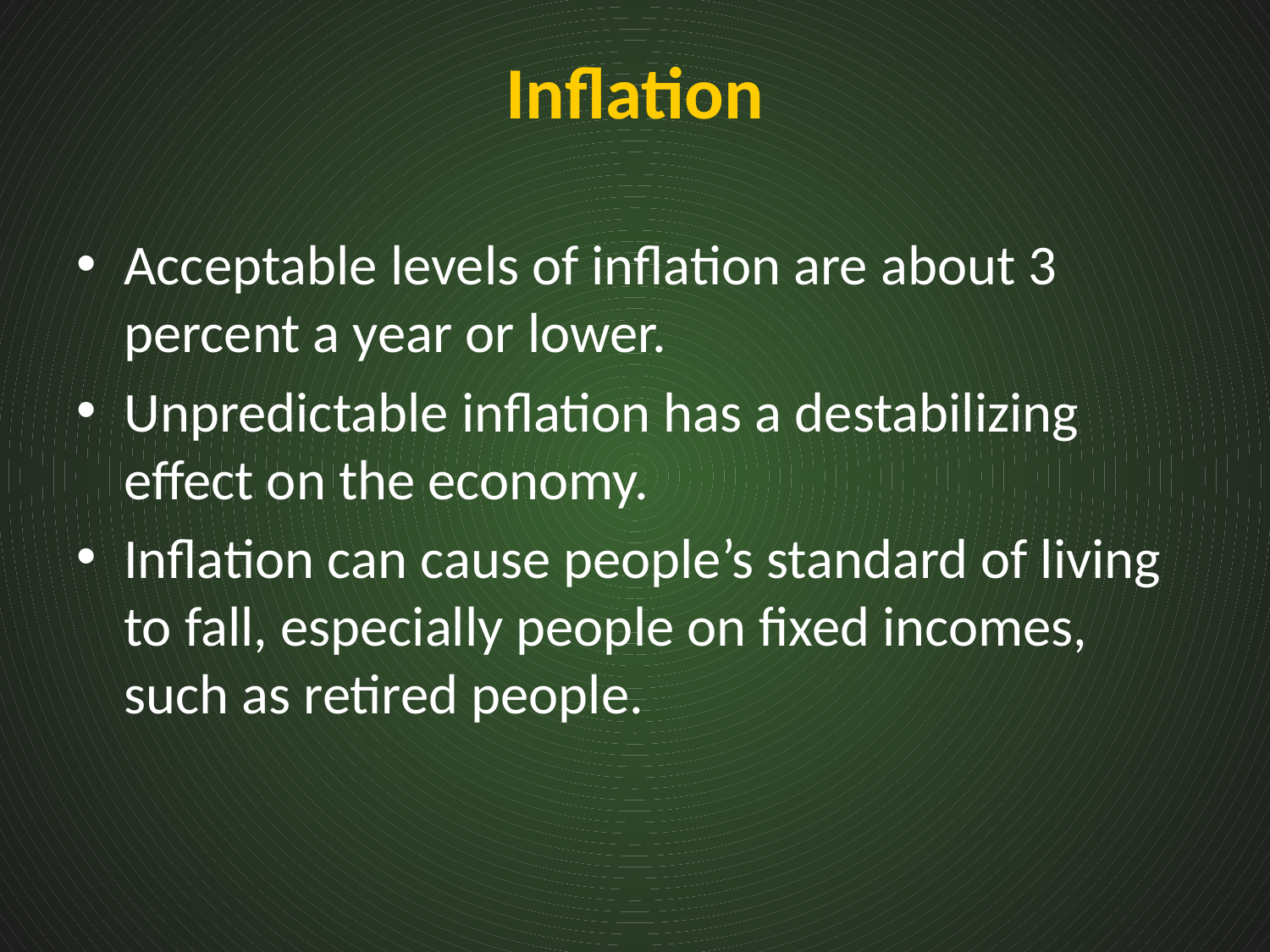

# Inflation
Acceptable levels of inflation are about 3 percent a year or lower.
Unpredictable inflation has a destabilizing effect on the economy.
Inflation can cause people’s standard of living to fall, especially people on fixed incomes, such as retired people.